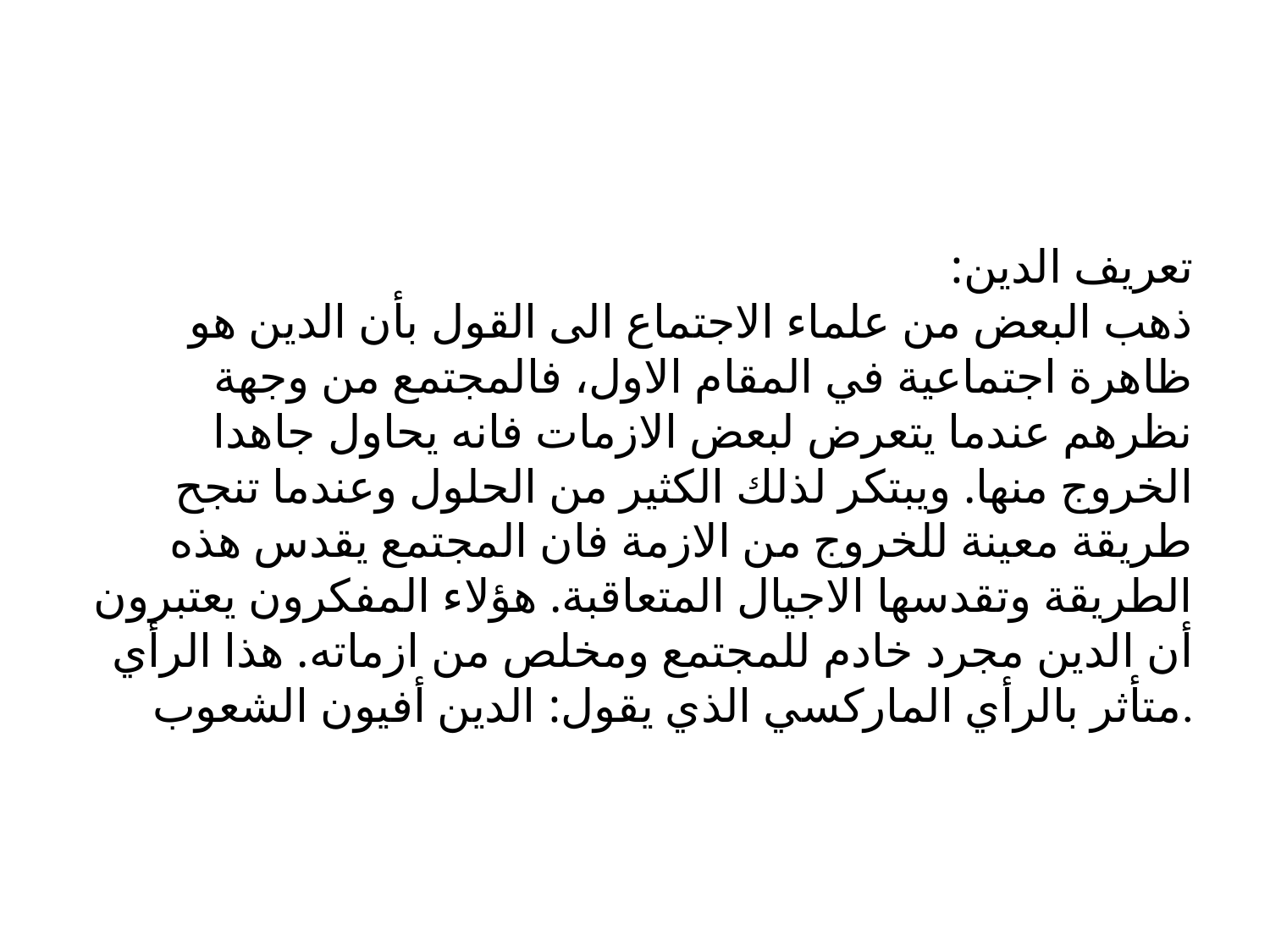

# تعريف الدين: ذهب البعض من علماء الاجتماع الى القول بأن الدين هو ظاهرة اجتماعية في المقام الاول، فالمجتمع من وجهة نظرهم عندما يتعرض لبعض الازمات فانه يحاول جاهدا الخروج منها. ويبتكر لذلك الكثير من الحلول وعندما تنجح طريقة معينة للخروج من الازمة فان المجتمع يقدس هذه الطريقة وتقدسها الاجيال المتعاقبة. هؤلاء المفكرون يعتبرون أن الدين مجرد خادم للمجتمع ومخلص من ازماته. هذا الرأي متأثر بالرأي الماركسي الذي يقول: الدين أفيون الشعوب.